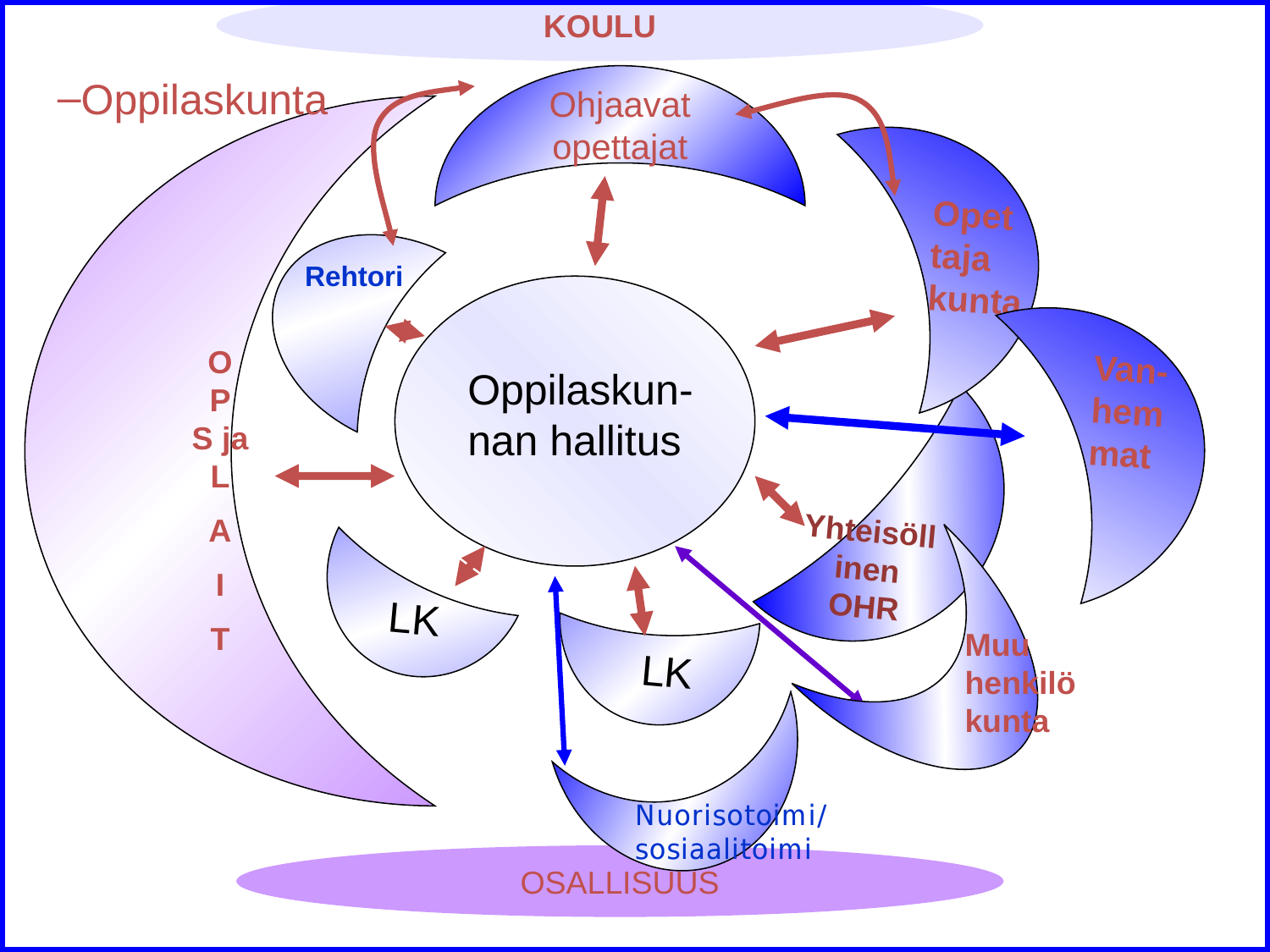

KOULU
Oppilaskunta

Ohjaavat opettajat

Opet
taja
kunta

Rehtori

Van-hemmat

O
P
S ja L
A
I
T
Oppilaskun-nan hallitus

Yhteisöllinen OHR

LK
Muu
henkilö
kunta
LK

Nuorisotoimi/
sosiaalitoimi
OSALLISUUS